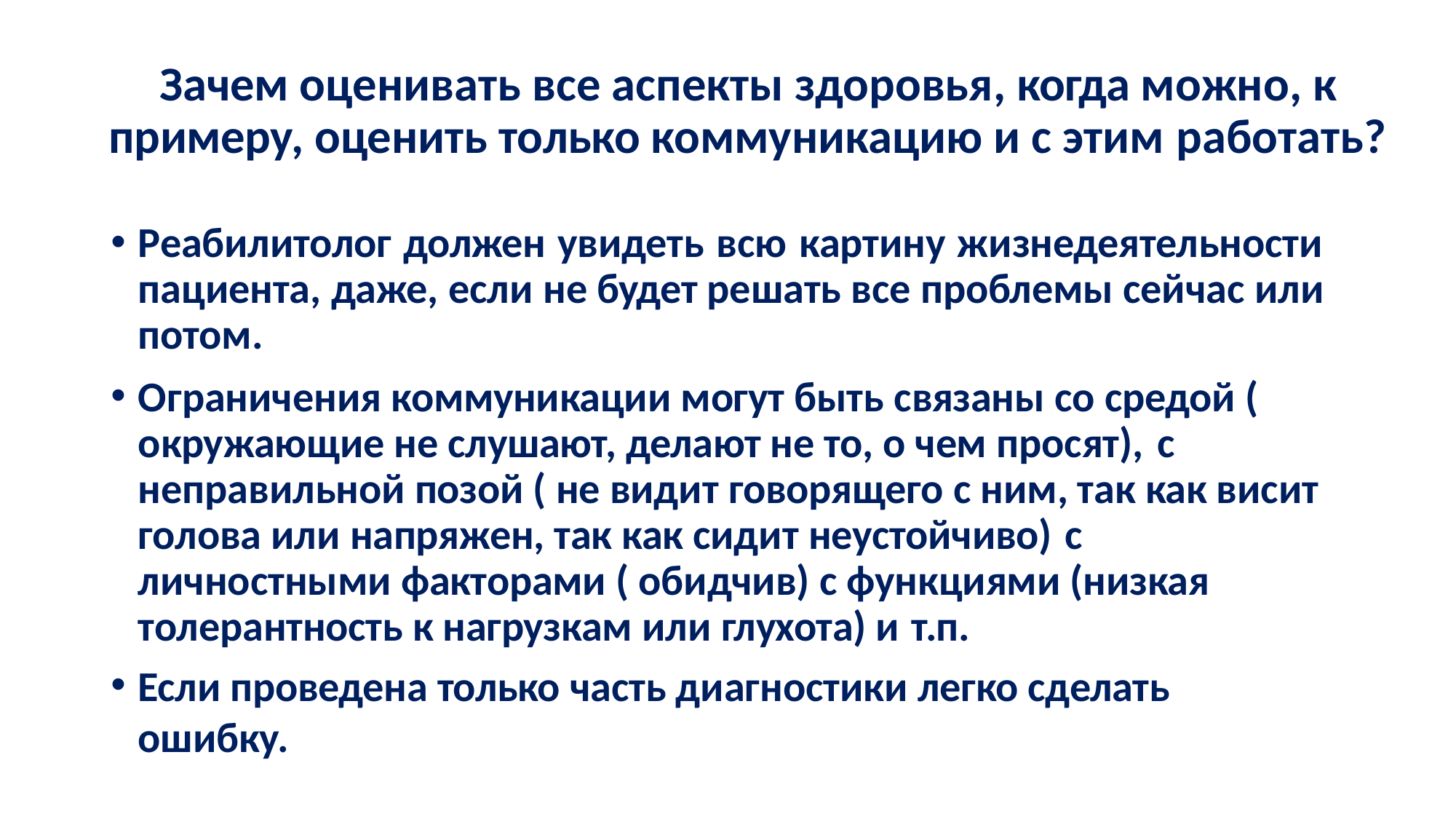

# Зачем оценивать все аспекты здоровья, когда можно, к  примеру, оценить только коммуникацию и с этим работать?
Реабилитолог должен увидеть всю картину жизнедеятельности  пациента, даже, если не будет решать все проблемы сейчас или  потом.
Ограничения коммуникации могут быть связаны со средой (  окружающие не слушают, делают не то, о чем просят), с
неправильной позой ( не видит говорящего с ним, так как висит  голова или напряжен, так как сидит неустойчиво) с
личностными факторами ( обидчив) с функциями (низкая  толерантность к нагрузкам или глухота) и т.п.
Если проведена только часть диагностики легко сделать ошибку.